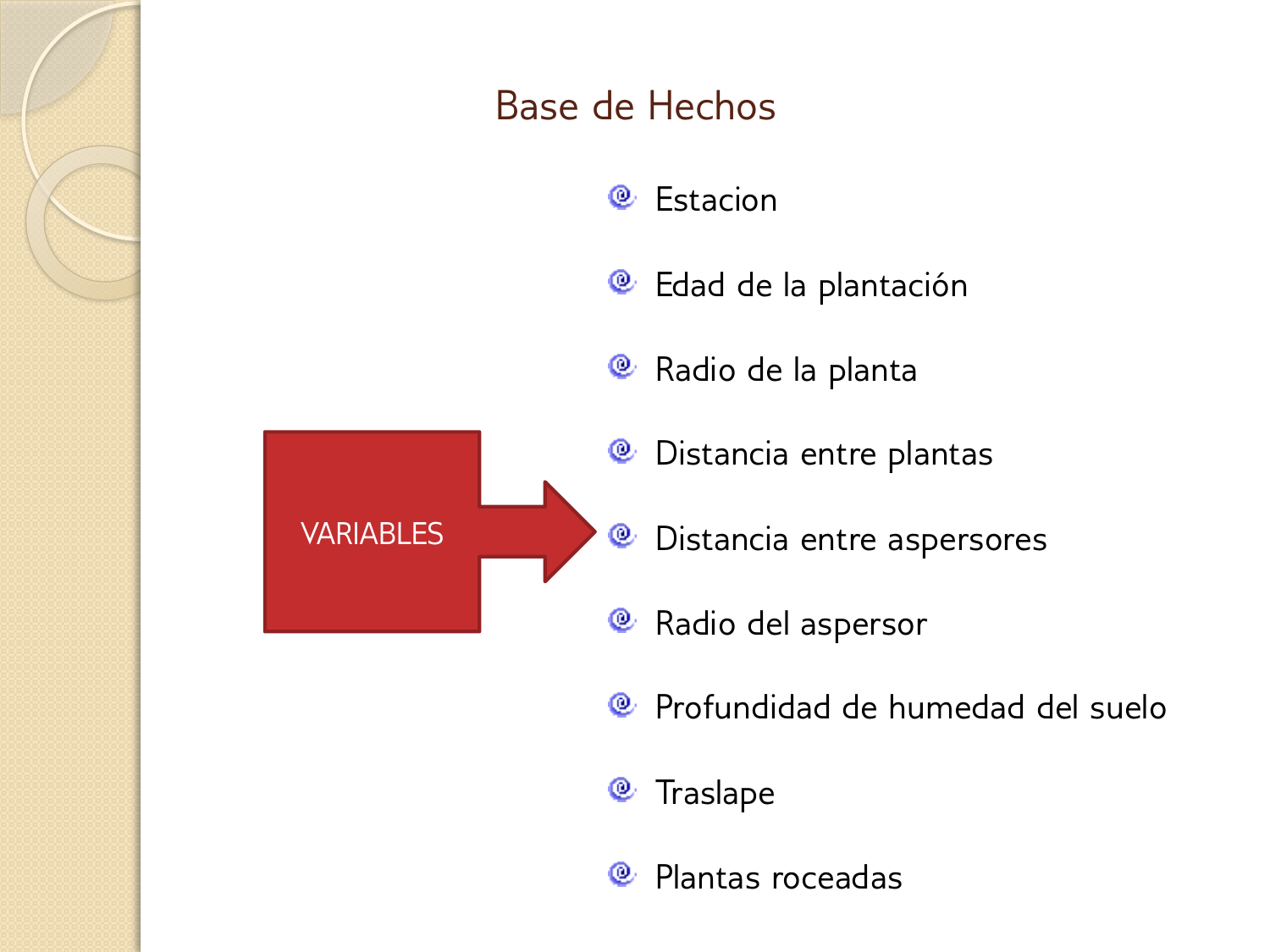

# Base de Hechos
Estacion

Edad de la plantación

Radio de la planta

Distancia entre plantas

Distancia entre aspersores

Radio del aspersor

Profundidad de humedad del suelo

Traslape

Plantas roceadas
VARIABLES